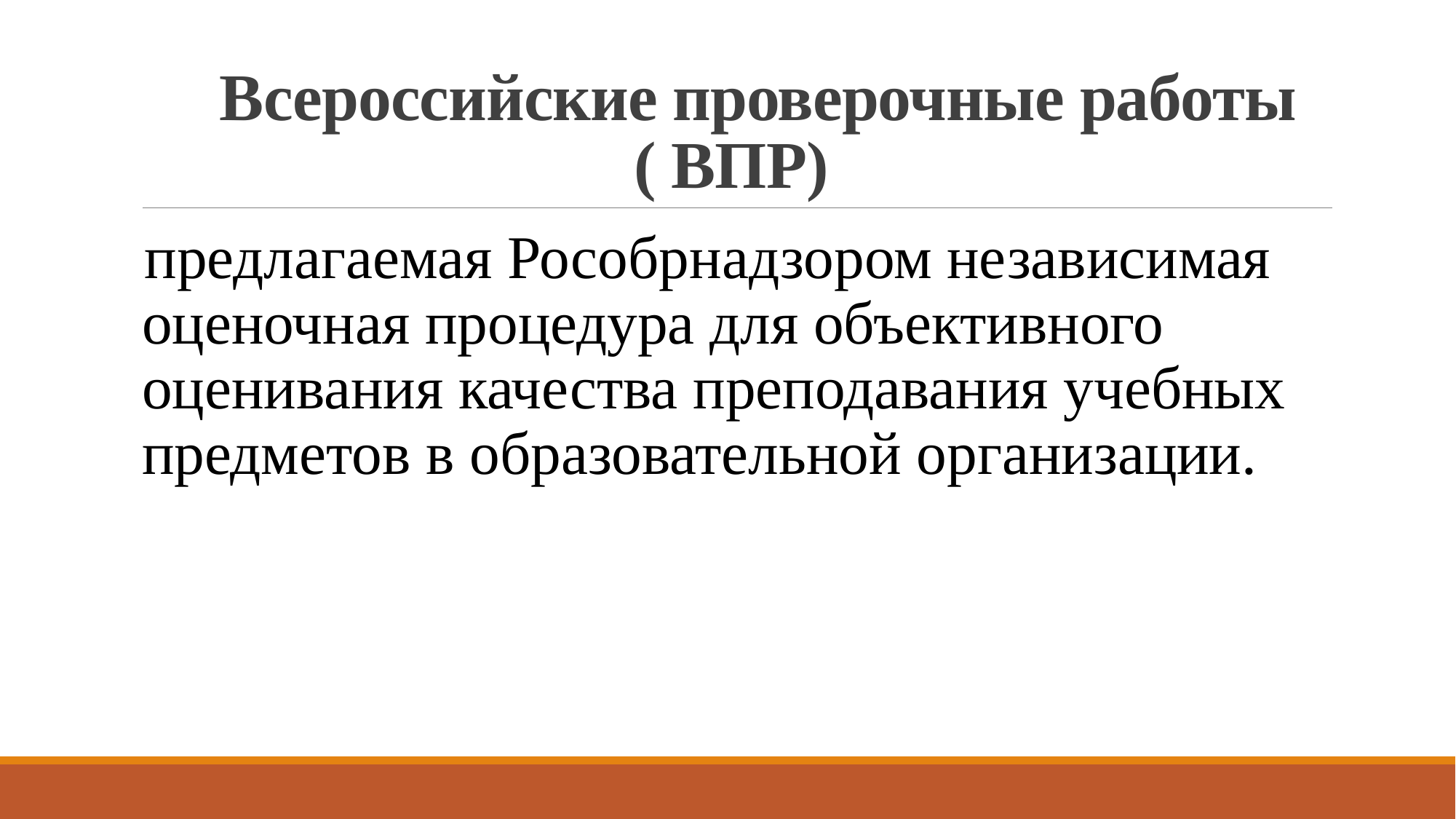

# Всероссийские проверочные работы ( ВПР)
предлагаемая Рособрнадзором независимая оценочная процедура для объективного оценивания качества преподавания учебных предметов в образовательной организации.